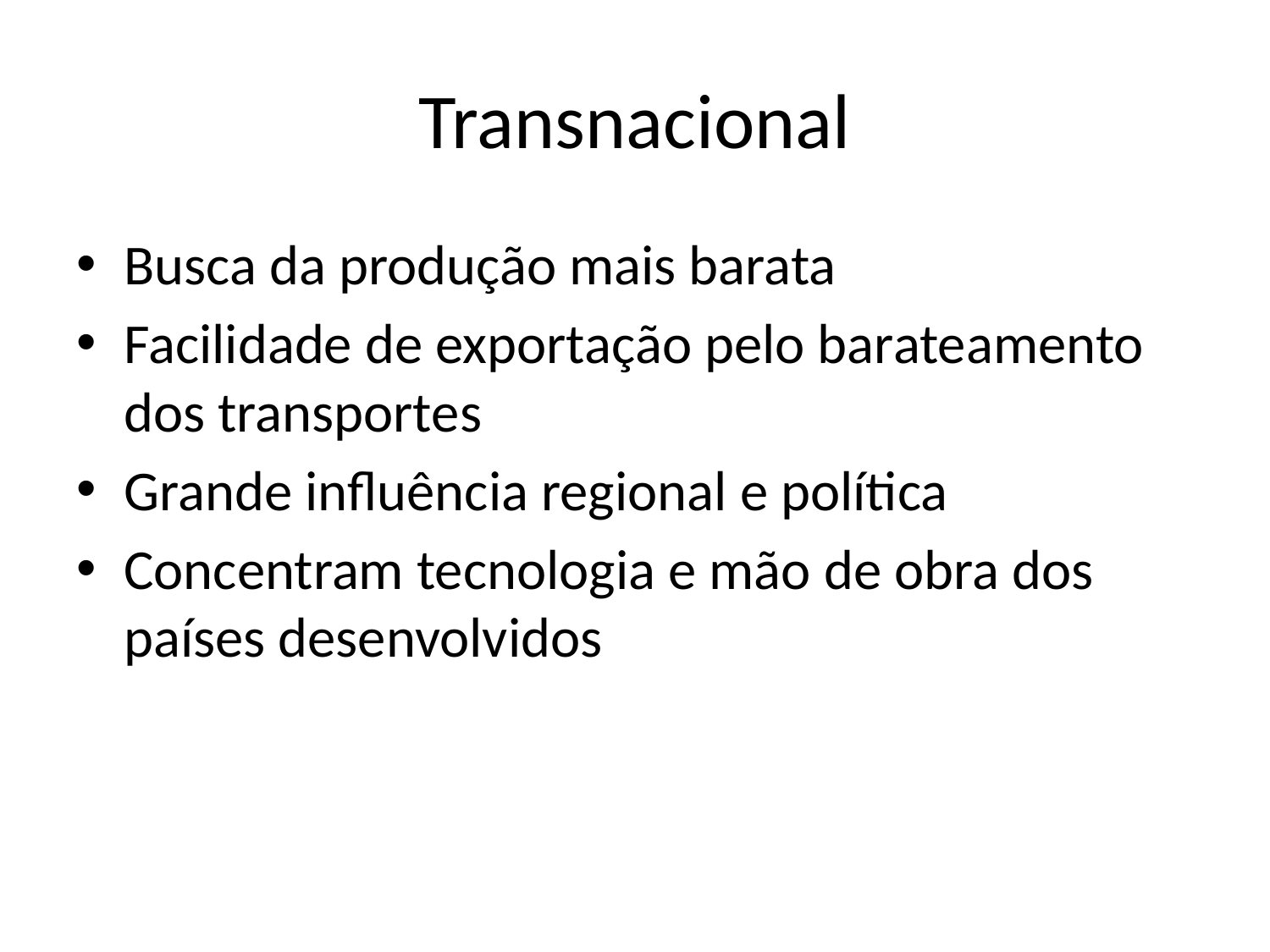

# Transnacional
Busca da produção mais barata
Facilidade de exportação pelo barateamento dos transportes
Grande influência regional e política
Concentram tecnologia e mão de obra dos países desenvolvidos